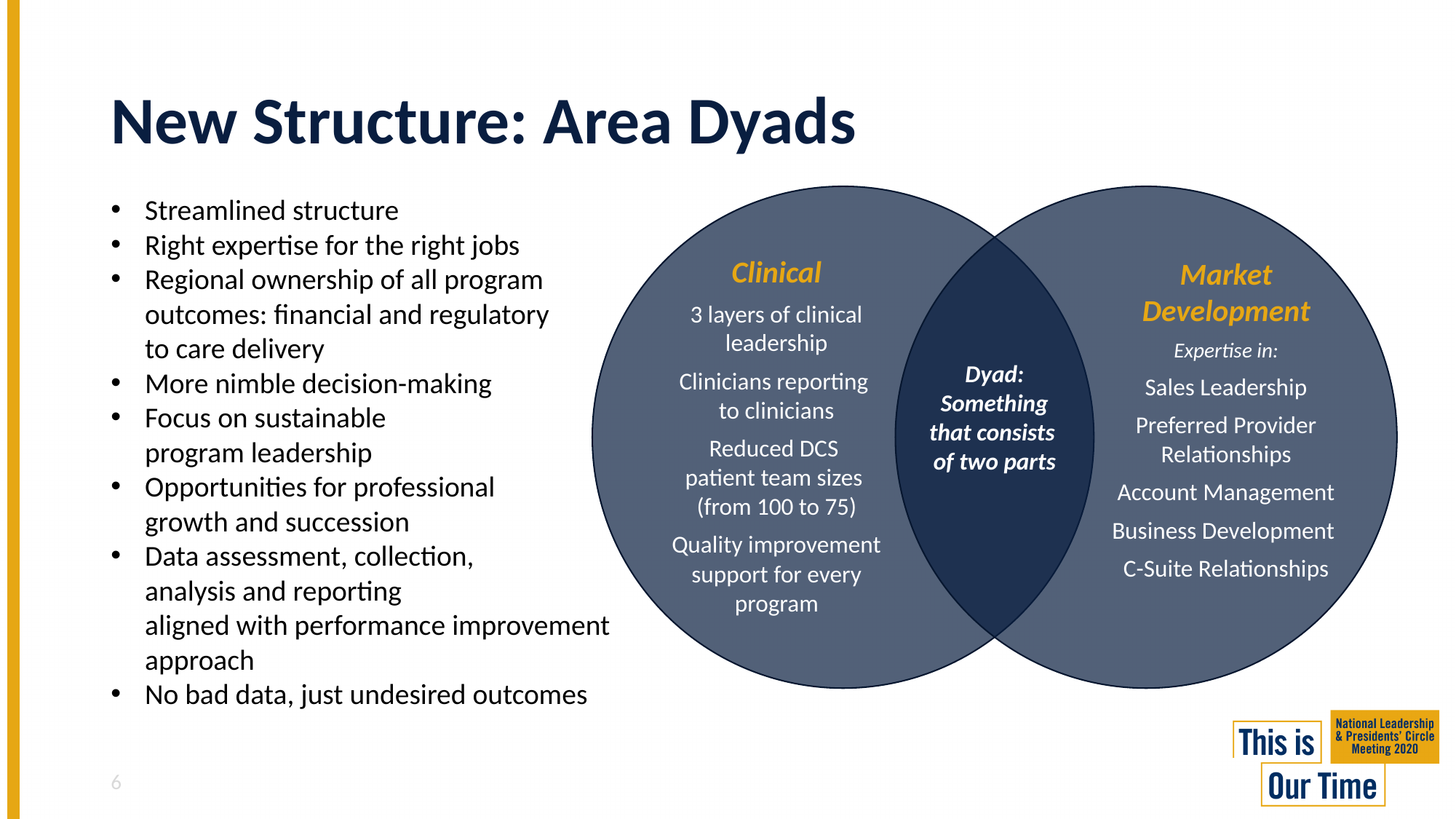

# New Structure: Area Dyads
Streamlined structure
Right expertise for the right jobs
Regional ownership of all program outcomes: financial and regulatory
to care delivery
More nimble decision-making
Focus on sustainable
program leadership
Opportunities for professional
growth and succession
Data assessment, collection,
analysis and reporting
aligned with performance improvement approach
No bad data, just undesired outcomes

Clinical
3 layers of clinical leadership
Clinicians reporting
to clinicians
Reduced DCS
patient team sizes
(from 100 to 75)
Quality improvement support for every program
Market Development
Expertise in:
Sales Leadership
Preferred Provider Relationships
Account Management
Business Development
C-Suite Relationships
Dyad:
 Something
that consists
of two parts
6